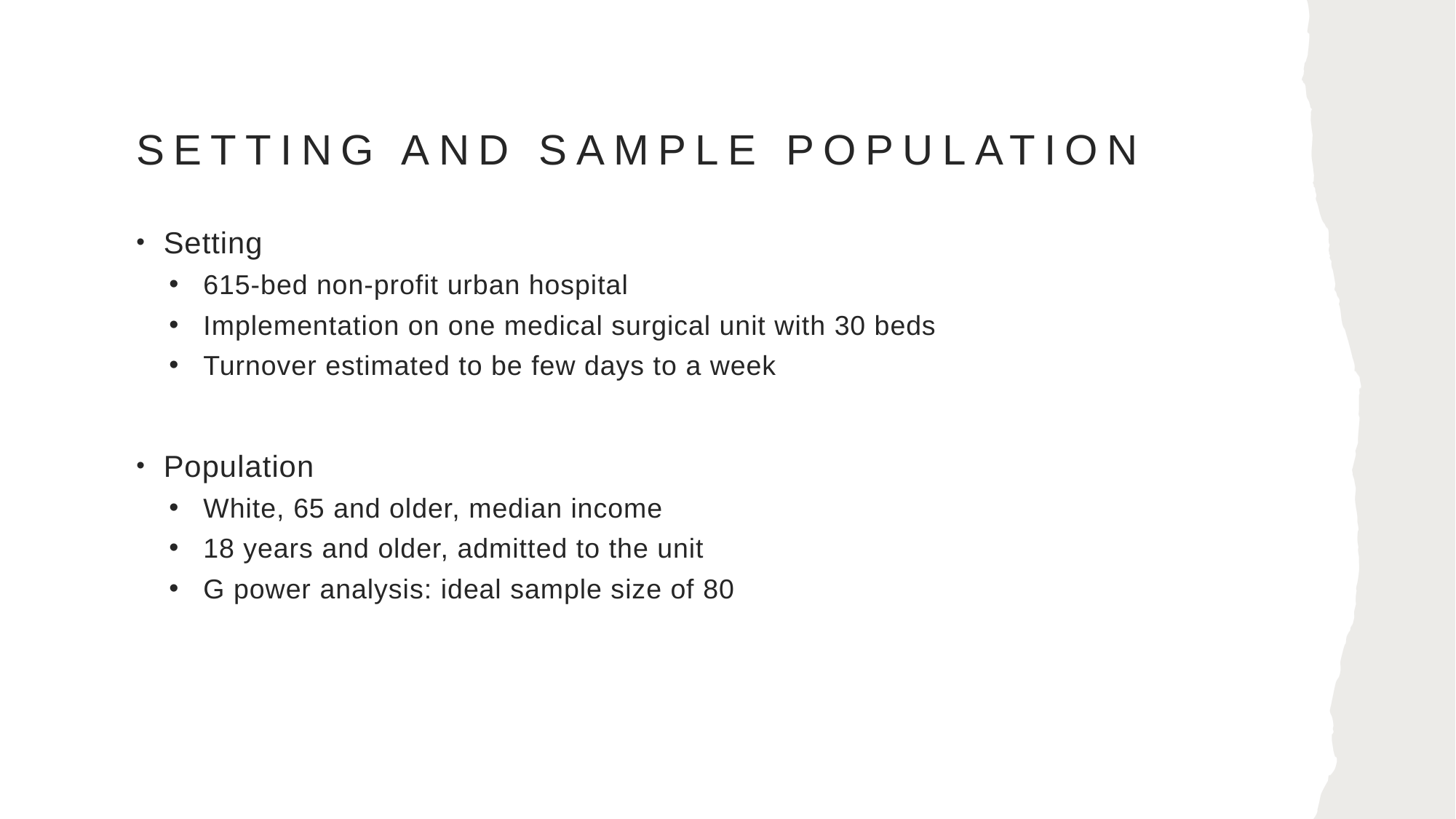

# Setting and Sample Population
Setting
615-bed non-profit urban hospital
Implementation on one medical surgical unit with 30 beds
Turnover estimated to be few days to a week

Population
White, 65 and older, median income
18 years and older, admitted to the unit
G power analysis: ideal sample size of 80